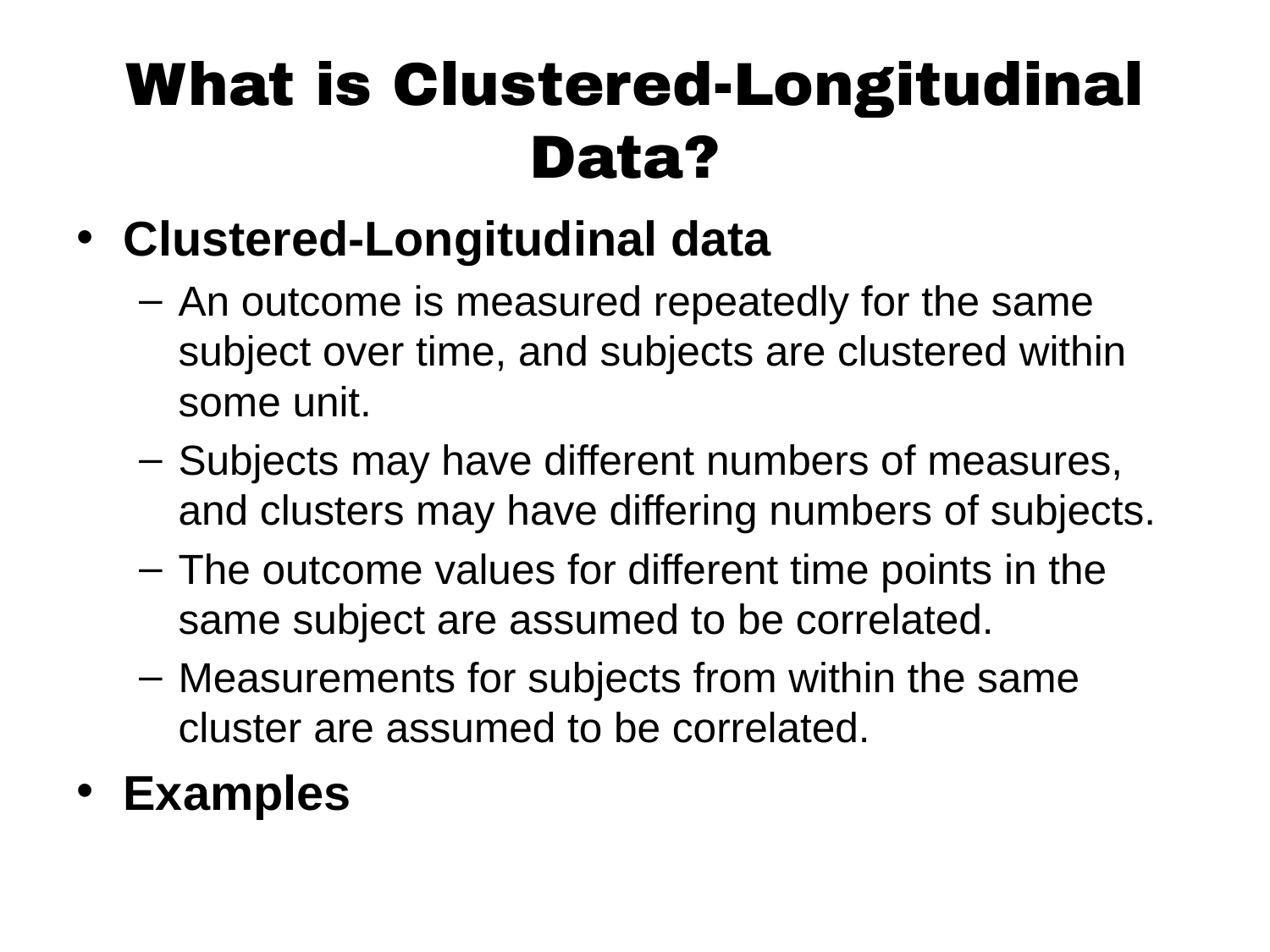

# What is Clustered-Longitudinal Data?
Clustered-Longitudinal data
An outcome is measured repeatedly for the same subject over time, and subjects are clustered within some unit.
Subjects may have different numbers of measures, and clusters may have differing numbers of subjects.
The outcome values for different time points in the same subject are assumed to be correlated.
Measurements for subjects from within the same cluster are assumed to be correlated.
Examples